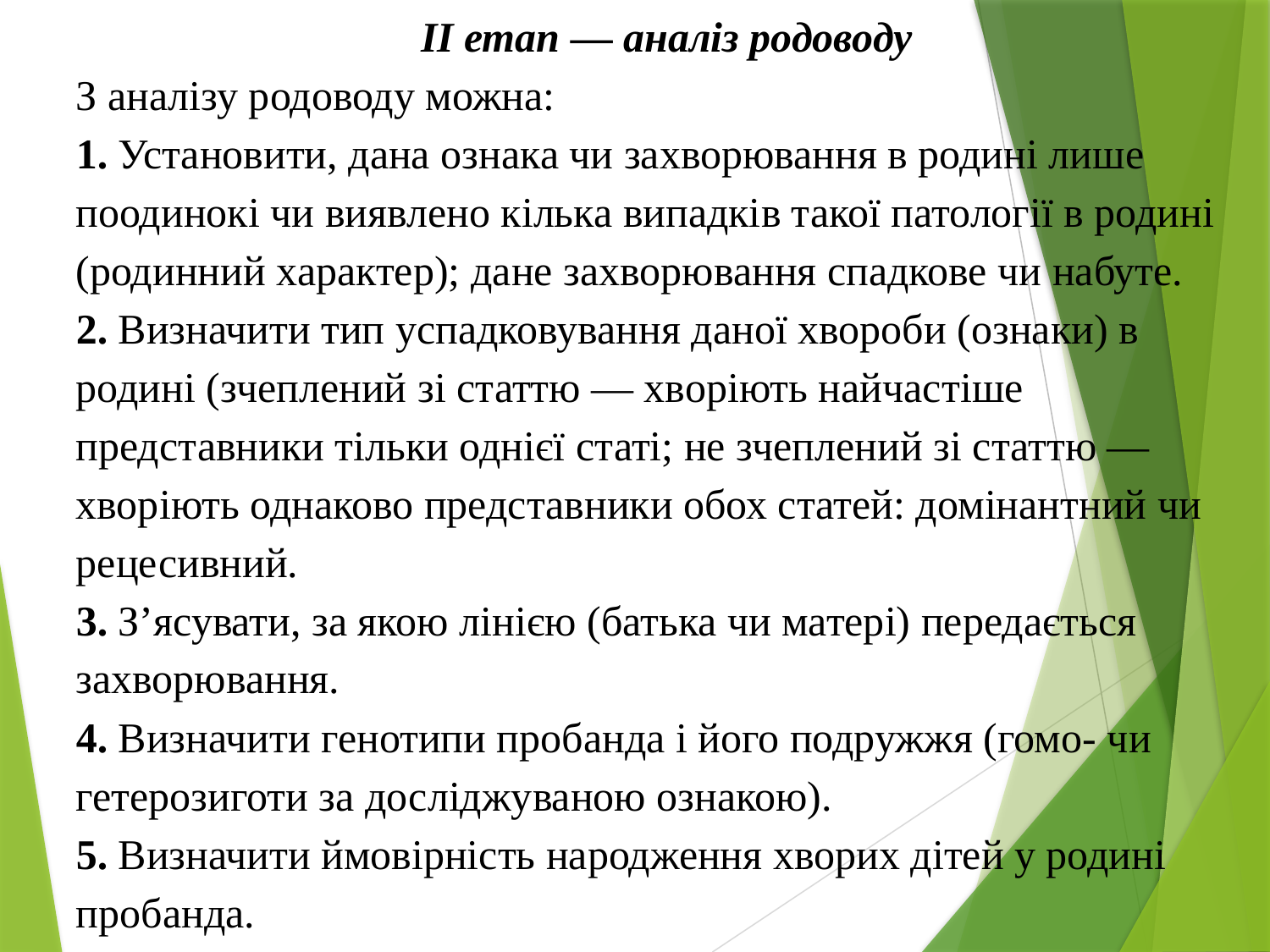

II етап — аналіз родоводу
З аналізу родоводу можна:
1. Установити, дана ознака чи захворювання в родині лише поодинокі чи виявлено кілька випадків такої патології в родині (родинний характер); дане захворювання спадкове чи набуте.
2. Визначити тип успадковування даної хвороби (ознаки) в родині (зчеплений зі статтю — хворіють найчастіше представники тільки однієї статі; не зчеплений зі статтю — хворіють однаково представники обох статей: домінантний чи рецесивний.
3. З’ясувати, за якою лінією (батька чи матері) передається захворювання.
4. Визначити генотипи пробанда і його подружжя (гомо- чи гетерозиготи за досліджуваною ознакою).
5. Визначити ймовірність народження хворих дітей у родині пробанда.